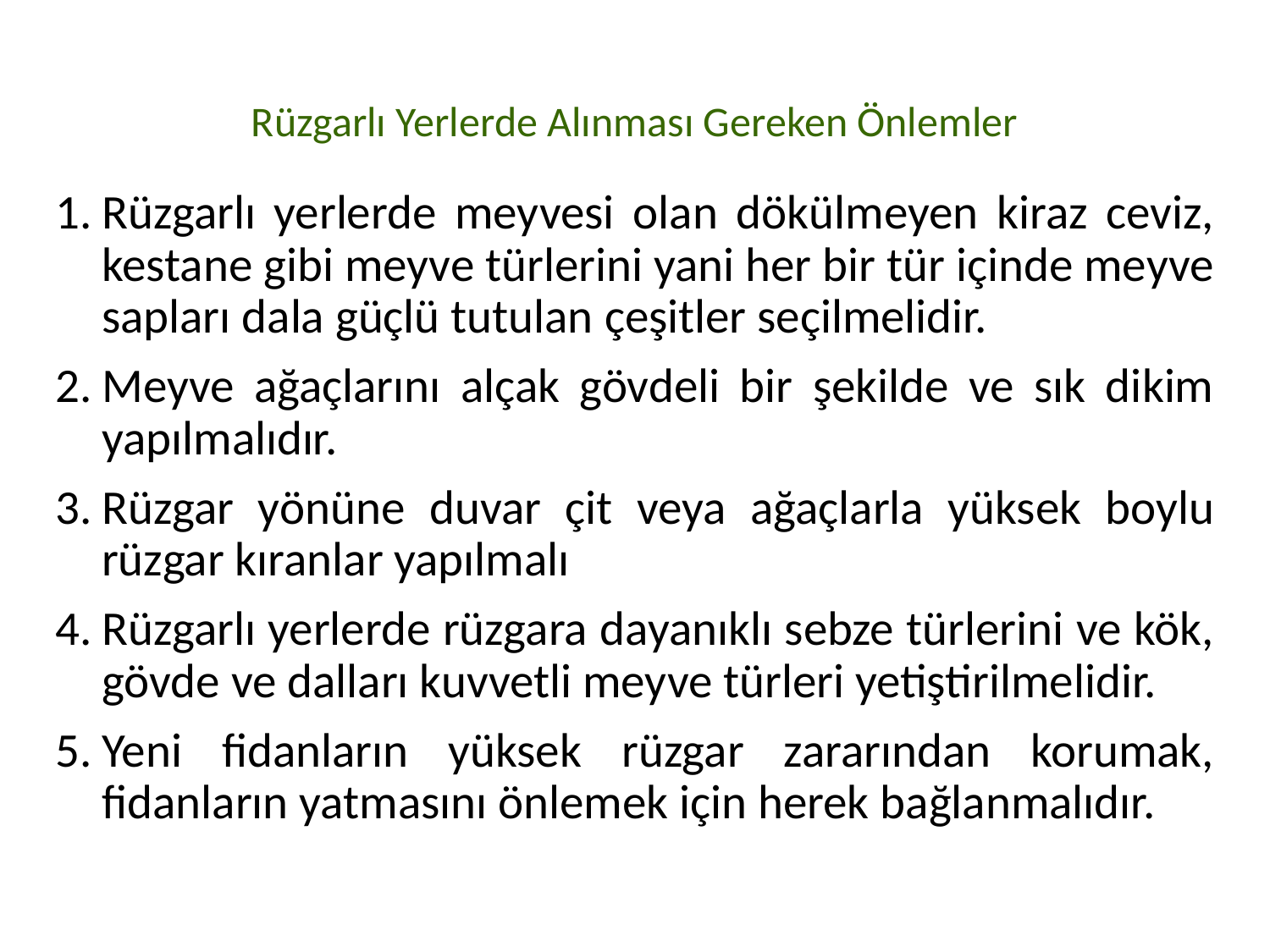

Rüzgarlı Yerlerde Alınması Gereken Önlemler
Rüzgarlı yerlerde meyvesi olan dökülmeyen kiraz ceviz, kestane gibi meyve türlerini yani her bir tür içinde meyve sapları dala güçlü tutulan çeşitler seçilmelidir.
Meyve ağaçlarını alçak gövdeli bir şekilde ve sık dikim yapılmalıdır.
Rüzgar yönüne duvar çit veya ağaçlarla yüksek boylu rüzgar kıranlar yapılmalı
Rüzgarlı yerlerde rüzgara dayanıklı sebze türlerini ve kök, gövde ve dalları kuvvetli meyve türleri yetiştirilmelidir.
Yeni fidanların yüksek rüzgar zararından korumak, fidanların yatmasını önlemek için herek bağlanmalıdır.